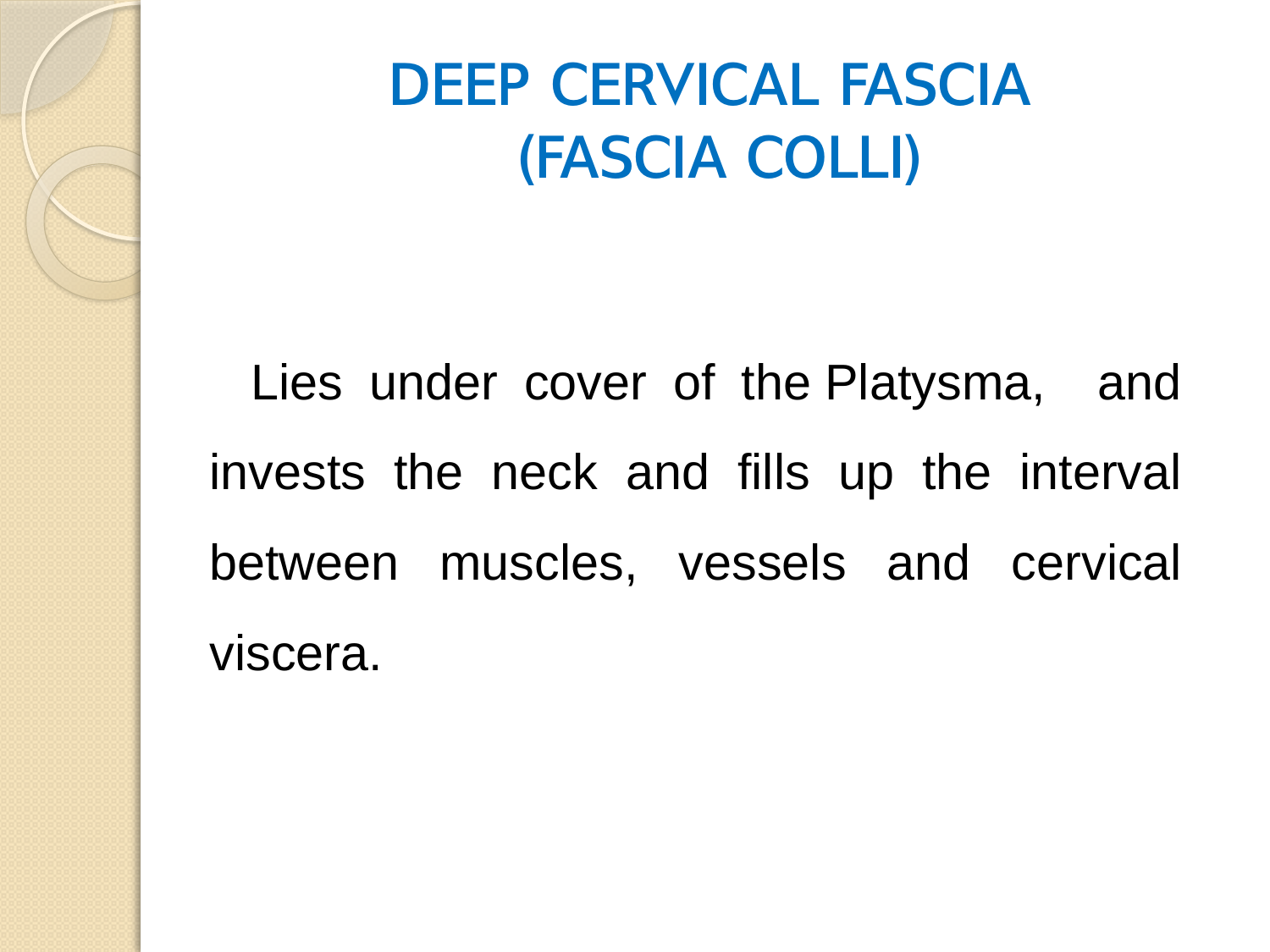

# DEEP CERVICAL FASCIA (FASCIA COLLI)

   Lies under cover of the Platysma,  and invests the neck and fills up the interval between muscles, vessels and cervical viscera.